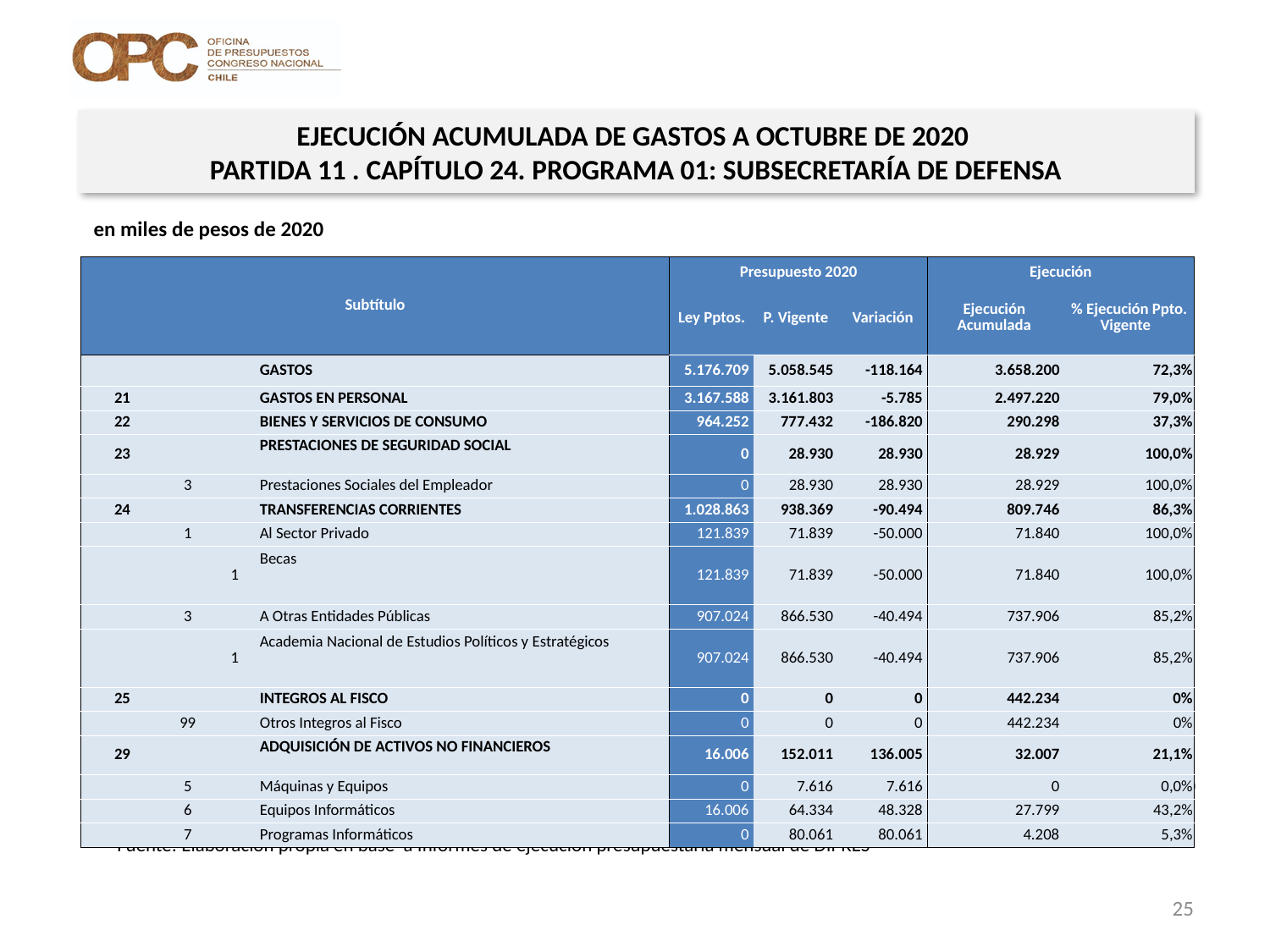

EJECUCIÓN ACUMULADA DE GASTOS A OCTUBRE DE 2020
PARTIDA 11 . CAPÍTULO 24. PROGRAMA 01: SUBSECRETARÍA DE DEFENSA
en miles de pesos de 2020
| Subtítulo |  |  |  | Presupuesto 2020 |  |  | Ejecución |  |
| --- | --- | --- | --- | --- | --- | --- | --- | --- |
|  |  |  |  | Ley Pptos. | P. Vigente | Variación | Ejecución Acumulada | % Ejecución Ppto. Vigente |
|  |  |  | GASTOS | 5.176.709 | 5.058.545 | -118.164 | 3.658.200 | 72,3% |
| 21 |  |  | GASTOS EN PERSONAL | 3.167.588 | 3.161.803 | -5.785 | 2.497.220 | 79,0% |
| 22 |  |  | BIENES Y SERVICIOS DE CONSUMO | 964.252 | 777.432 | -186.820 | 290.298 | 37,3% |
| 23 |  |  | PRESTACIONES DE SEGURIDAD SOCIAL | 0 | 28.930 | 28.930 | 28.929 | 100,0% |
|  | 3 |  | Prestaciones Sociales del Empleador | 0 | 28.930 | 28.930 | 28.929 | 100,0% |
| 24 |  |  | TRANSFERENCIAS CORRIENTES | 1.028.863 | 938.369 | -90.494 | 809.746 | 86,3% |
|  | 1 |  | Al Sector Privado | 121.839 | 71.839 | -50.000 | 71.840 | 100,0% |
|  |  | 1 | Becas | 121.839 | 71.839 | -50.000 | 71.840 | 100,0% |
|  | 3 |  | A Otras Entidades Públicas | 907.024 | 866.530 | -40.494 | 737.906 | 85,2% |
|  |  | 1 | Academia Nacional de Estudios Políticos y Estratégicos | 907.024 | 866.530 | -40.494 | 737.906 | 85,2% |
| 25 |  |  | INTEGROS AL FISCO | 0 | 0 | 0 | 442.234 | 0% |
|  | 99 |  | Otros Integros al Fisco | 0 | 0 | 0 | 442.234 | 0% |
| 29 |  |  | ADQUISICIÓN DE ACTIVOS NO FINANCIEROS | 16.006 | 152.011 | 136.005 | 32.007 | 21,1% |
|  | 5 |  | Máquinas y Equipos | 0 | 7.616 | 7.616 | 0 | 0,0% |
|  | 6 |  | Equipos Informáticos | 16.006 | 64.334 | 48.328 | 27.799 | 43,2% |
|  | 7 |  | Programas Informáticos | 0 | 80.061 | 80.061 | 4.208 | 5,3% |
Nota: Para el cálculo del presupuesto vigente, así como para determinar la ejecución acumulada, no se incluyó: el subtítulo 25.99 “Otros Íntegros al Fisco” por cuanto corresponden a movimientos contables derivados de una instrucción administrativa aplicada por Dipres a partir del mes de abril.
Fuente: Elaboración propia en base  a Informes de ejecución presupuestaria mensual de DIPRES

25